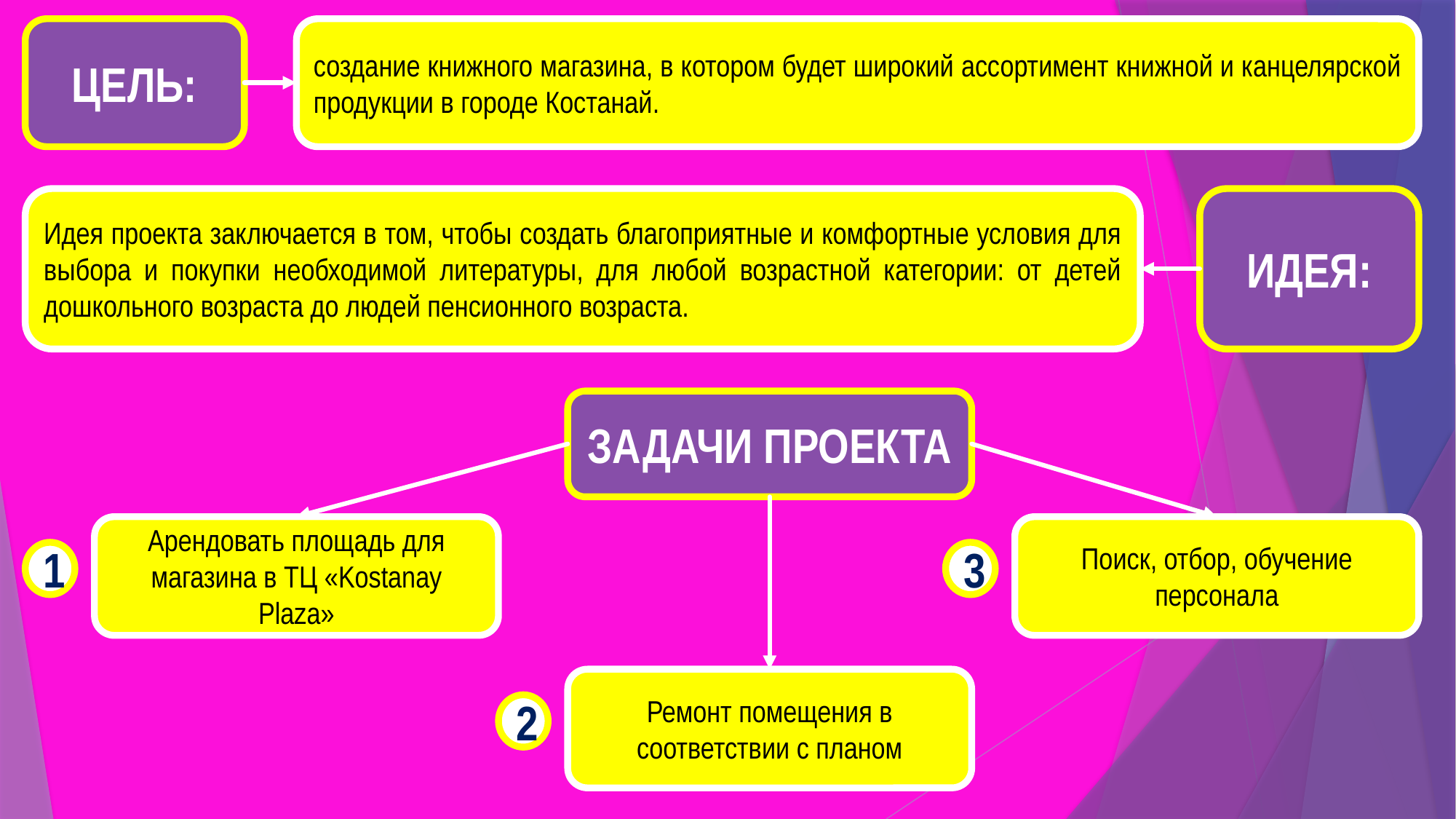

ЦЕЛЬ:
создание книжного магазина, в котором будет широкий ассортимент книжной и канцелярской продукции в городе Костанай.
Идея проекта заключается в том, чтобы создать благоприятные и комфортные условия для выбора и покупки необходимой литературы, для любой возрастной категории: от детей дошкольного возраста до людей пенсионного возраста.
ИДЕЯ:
ЗАДАЧИ ПРОЕКТА
Арендовать площадь для магазина в ТЦ «Kostanay Plaza»
Поиск, отбор, обучение персонала
1
3
Ремонт помещения в соответствии с планом
2